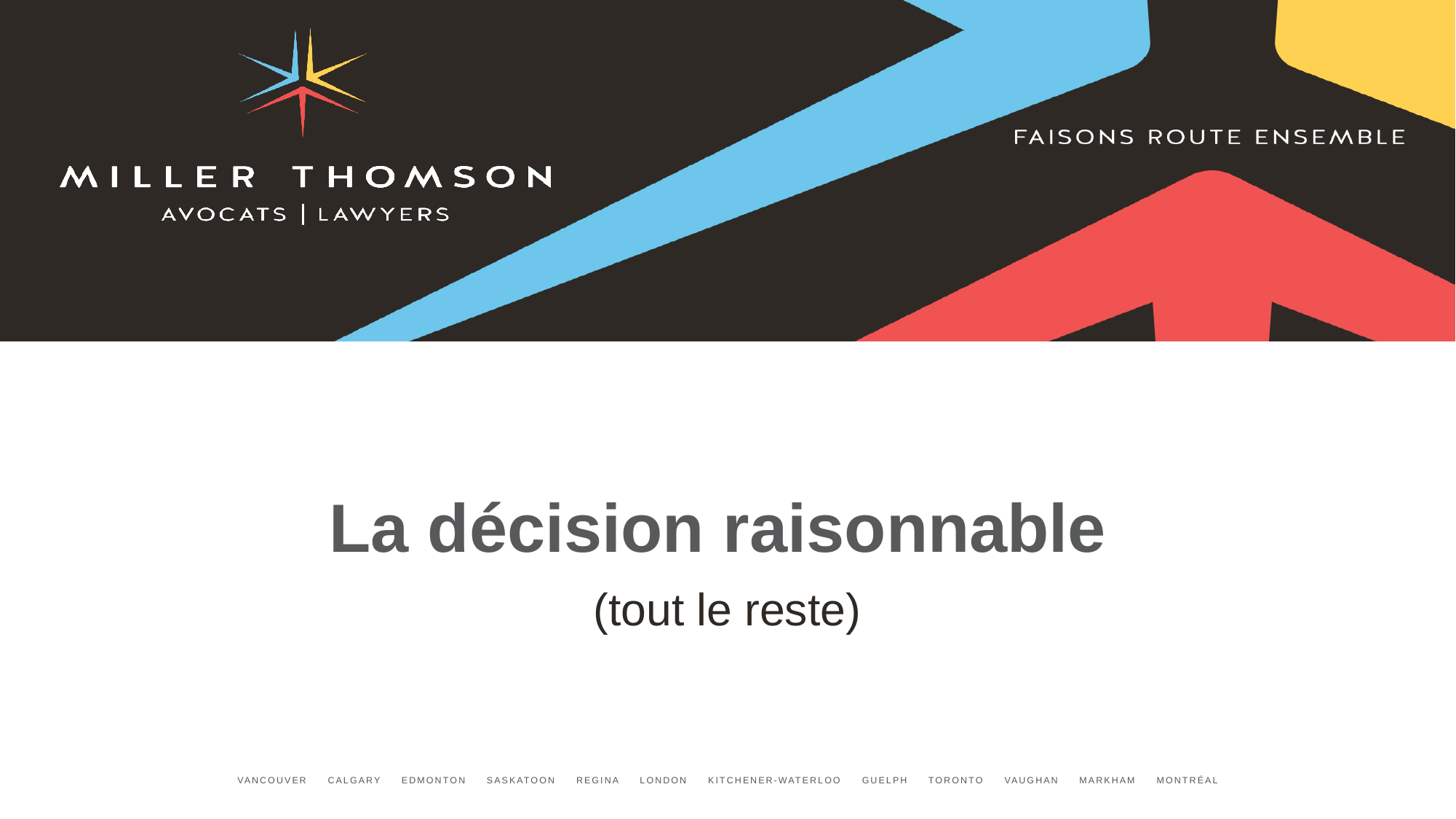

# La décision raisonnable
(tout le reste)